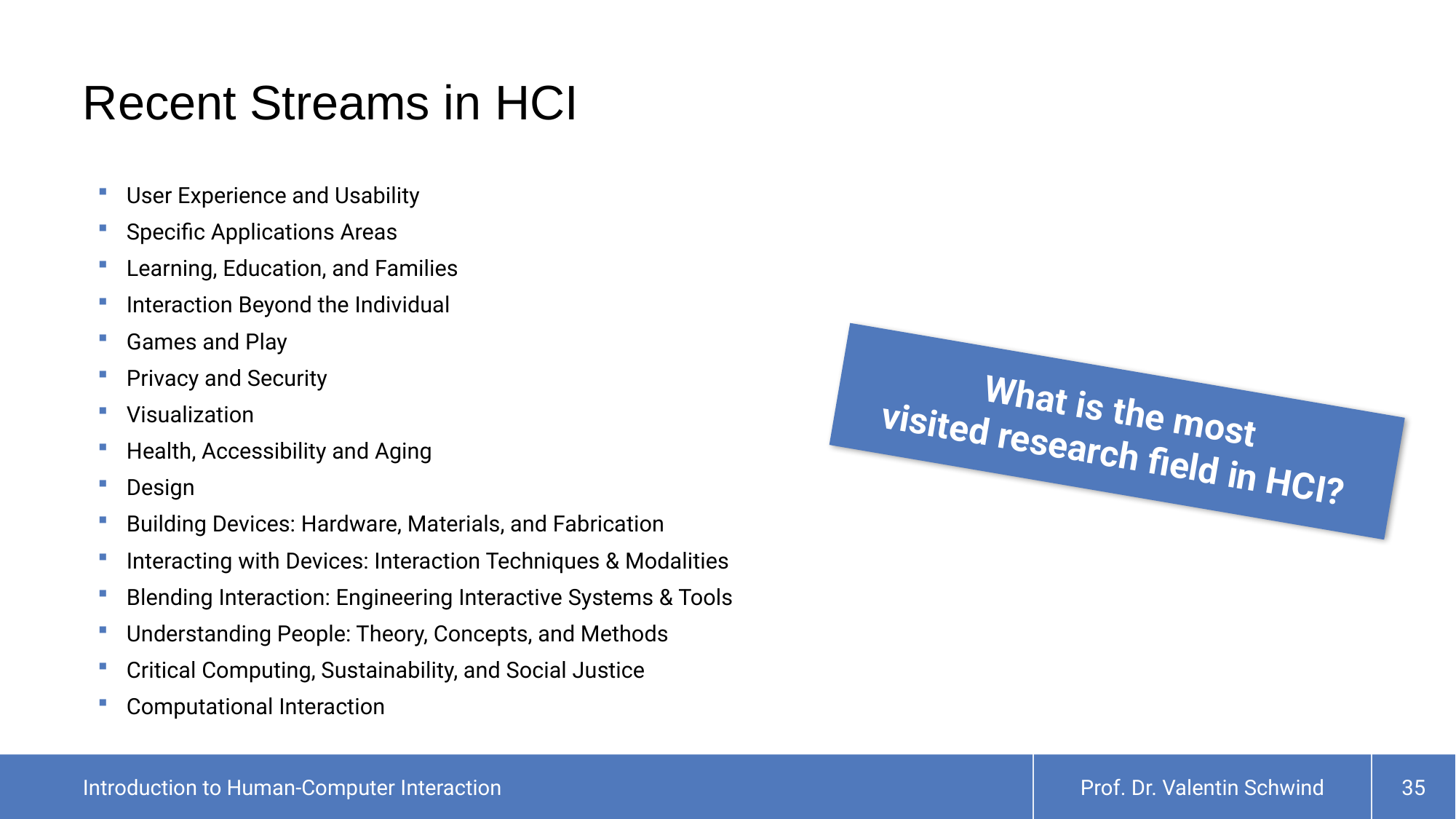

# Recent Streams in HCI
User Experience and Usability
Specific Applications Areas
Learning, Education, and Families
Interaction Beyond the Individual
Games and Play
Privacy and Security
Visualization
Health, Accessibility and Aging
Design
Building Devices: Hardware, Materials, and Fabrication
Interacting with Devices: Interaction Techniques & Modalities
Blending Interaction: Engineering Interactive Systems & Tools
Understanding People: Theory, Concepts, and Methods
Critical Computing, Sustainability, and Social Justice
Computational Interaction
What is the most
visited research field in HCI?
Introduction to Human-Computer Interaction
Prof. Dr. Valentin Schwind
35